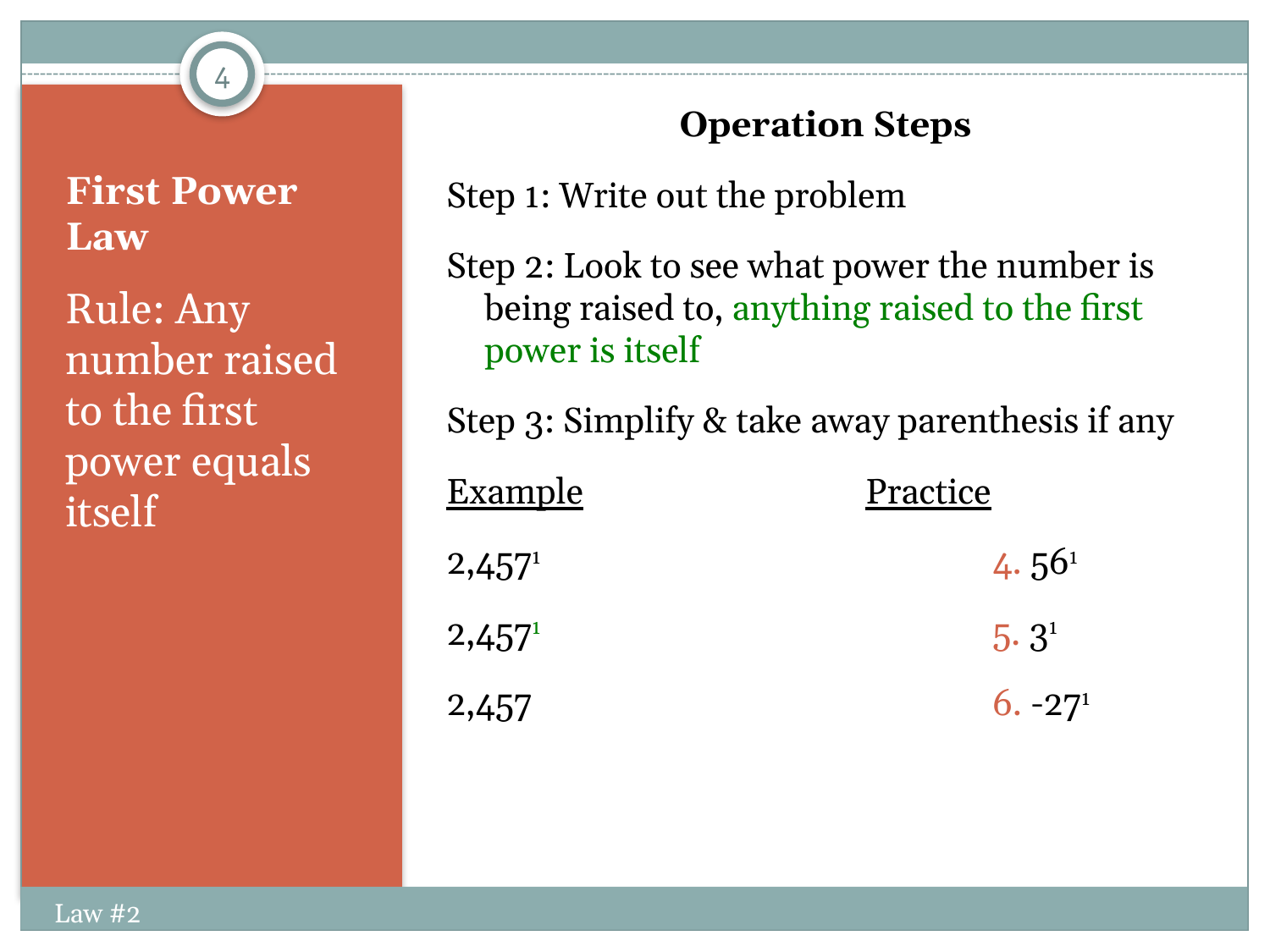

4
Operation Steps
Step 1: Write out the problem
Step 2: Look to see what power the number is being raised to, anything raised to the first power is itself
Step 3: Simplify & take away parenthesis if any
Example			Practice
2,4571				4. 561
2,4571				5. 31
2,457				6. -271

# First Power Law
Rule: Any number raised to the first power equals itself
Law #2